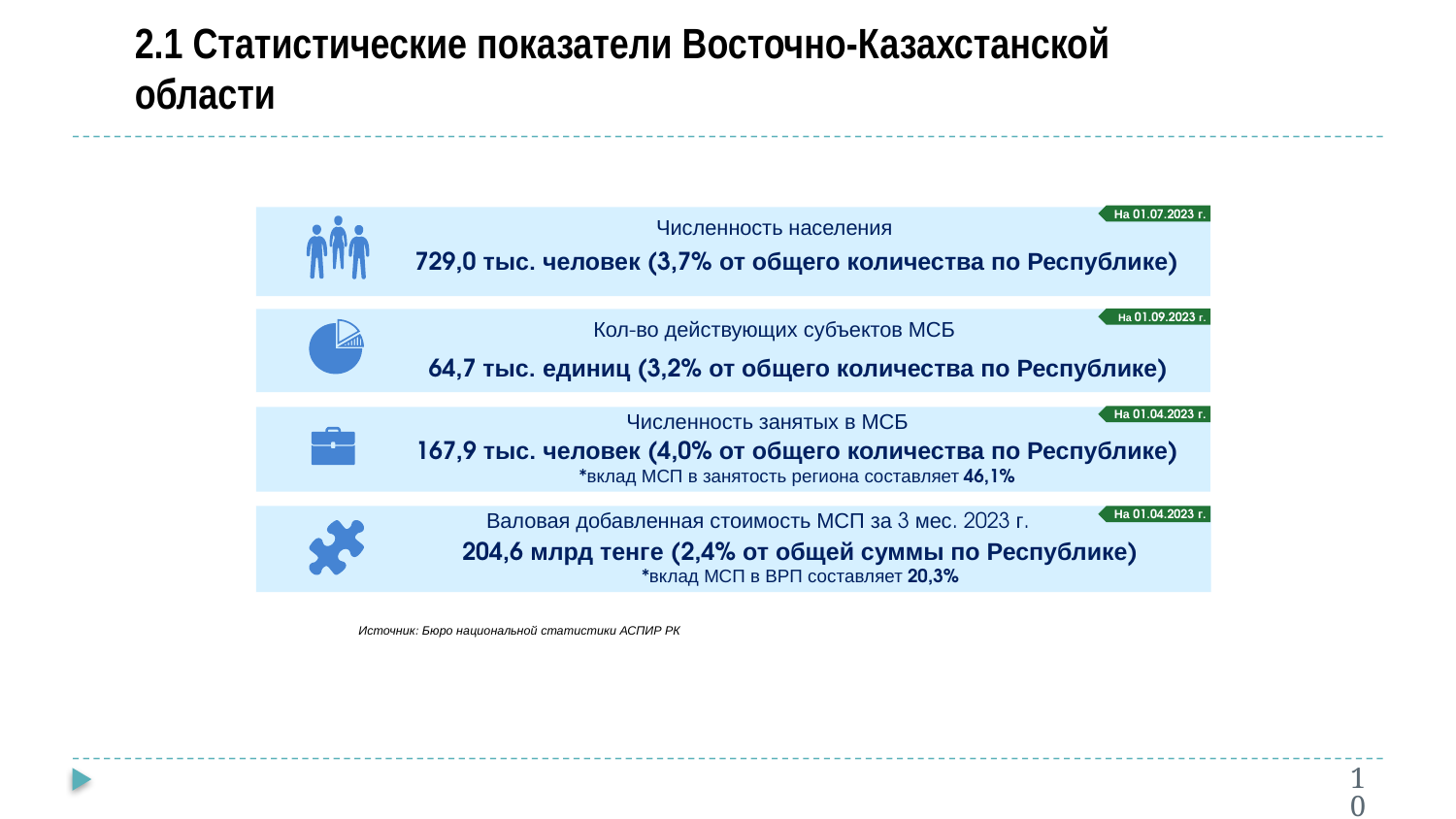

# 2.1 Статистические показатели Восточно-Казахстанской области
На 01.07.2023 г.

Численность населения

729,0 тыс. человек (3,7% от общего количества по Республике)
На 01.09.2023 г.

Кол-во действующих субъектов МСБ

64,7 тыс. единиц (3,2% от общего количества по Республике)
Численность занятых в МСБ
На 01.04.2023 г.

167,9 тыс. человек (4,0% от общего количества по Республике)
*вклад МСП в занятость региона составляет 46,1%
Валовая добавленная стоимость МСП за 3 мес. 2023 г.
На 01.04.2023 г.

204,6 млрд тенге (2,4% от общей суммы по Республике)
*вклад МСП в ВРП составляет 20,3%
Источник: Бюро национальной статистики АСПИР РК
10